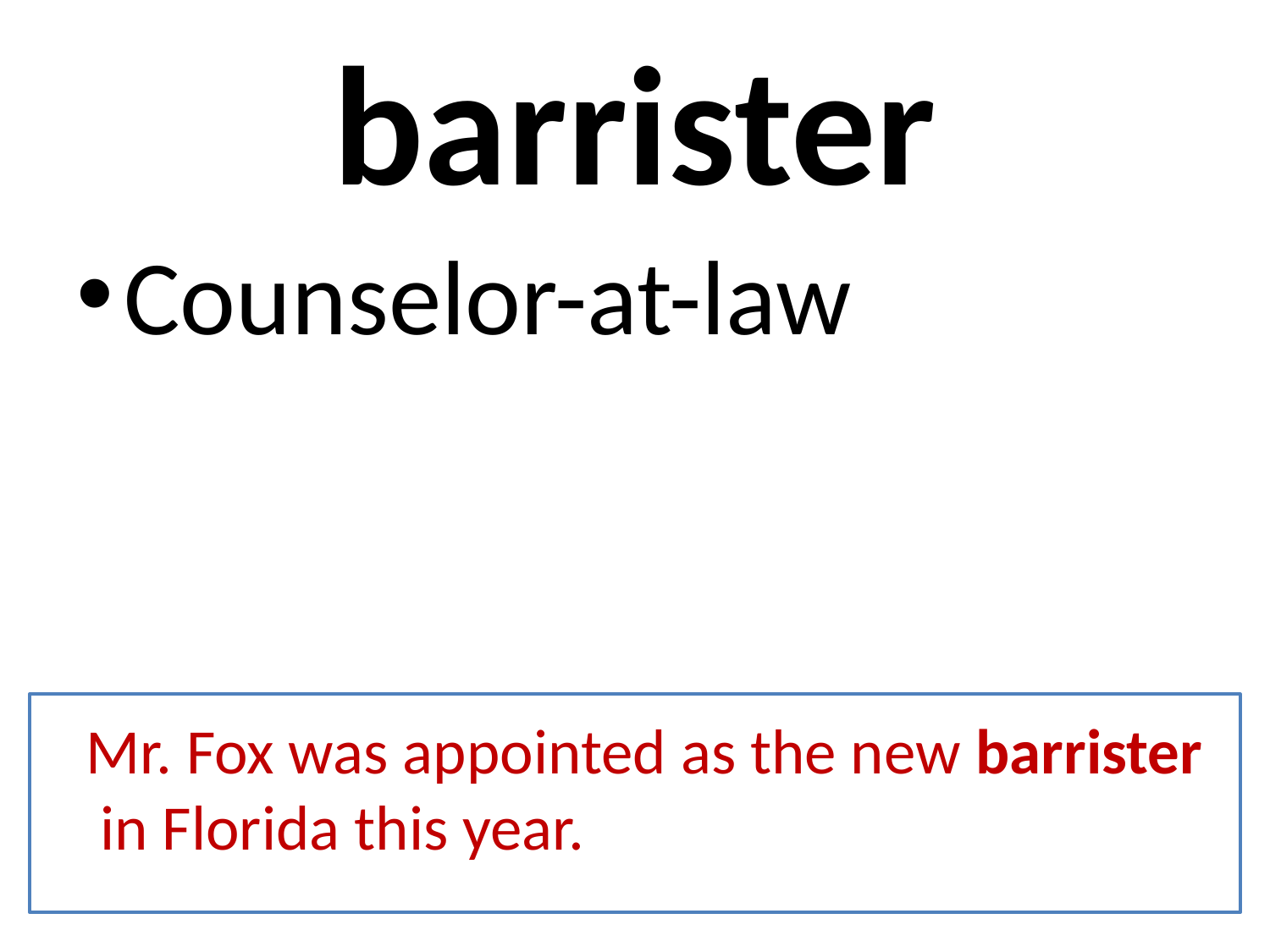

# barrister
Counselor-at-law

   Mr. Fox was appointed as the new barrister in Florida this year.